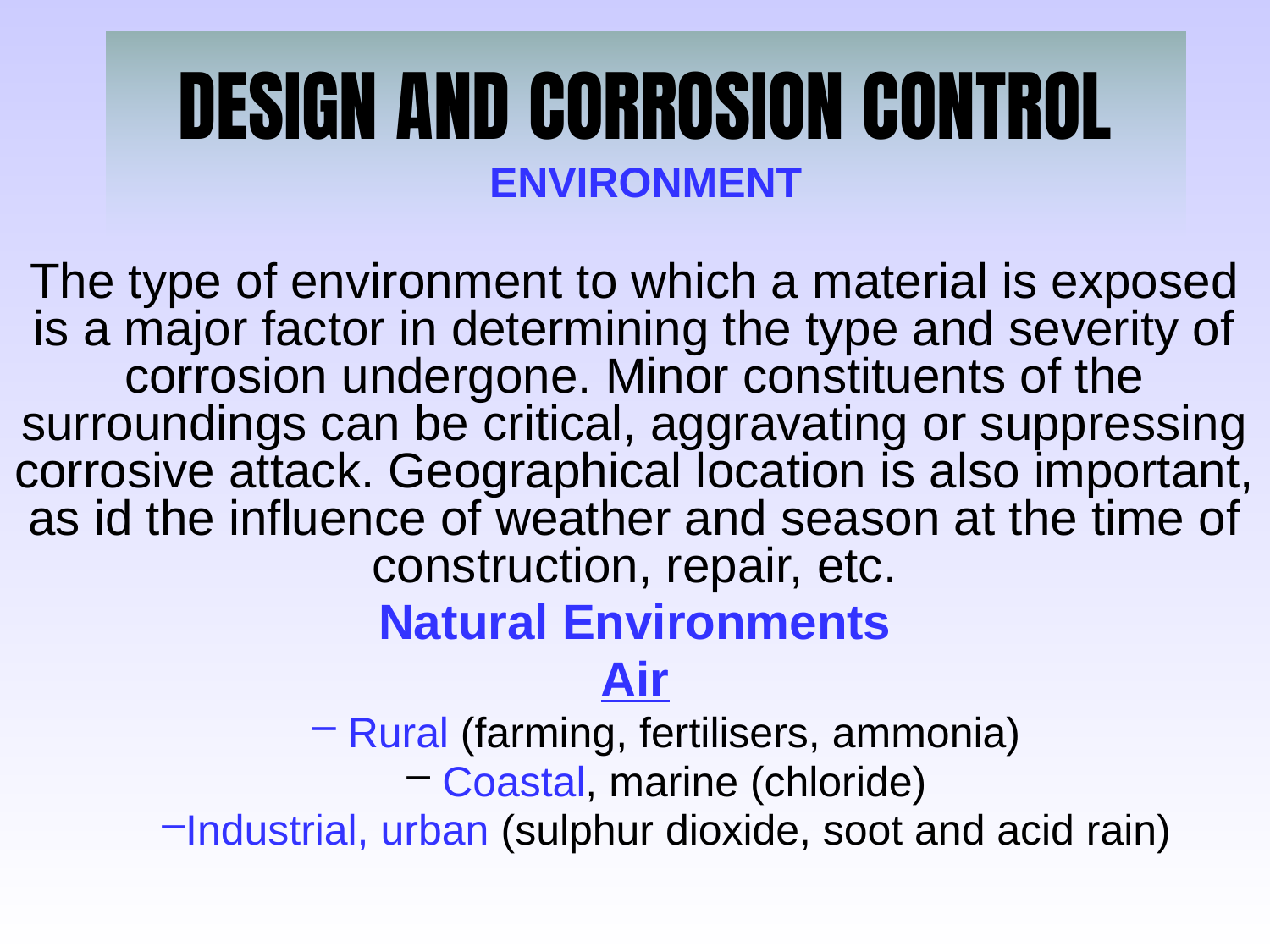

# DESIGN AND CORROSION CONTROL ENVIRONMENT
The type of environment to which a material is exposed is a major factor in determining the type and severity of corrosion undergone. Minor constituents of the surroundings can be critical, aggravating or suppressing corrosive attack. Geographical location is also important, as id the influence of weather and season at the time of construction, repair, etc.
Natural Environments
Air
 Rural (farming, fertilisers, ammonia)
 Coastal, marine (chloride)
Industrial, urban (sulphur dioxide, soot and acid rain)